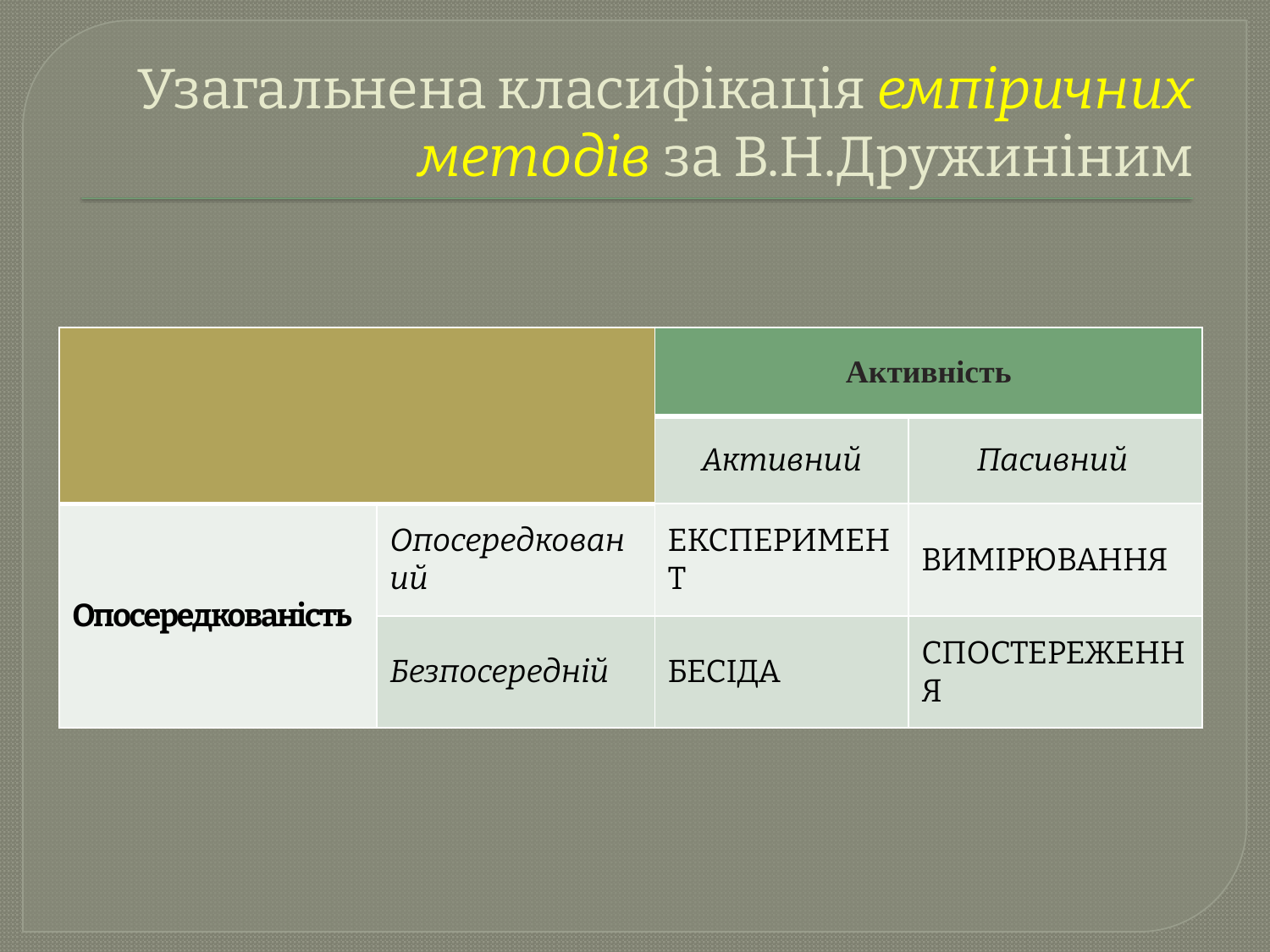

# Узагальнена класифікація емпіричних методів за В.Н.Дружиніним
|  |  | Активність |  |
| --- | --- | --- | --- |
|  |  | Активний | Пасивний |
| Опосередкованість | Опосередкований | ЕКСПЕРИМЕНТ | ВИМІРЮВАННЯ |
|  | Безпосередній | БЕСІДА | СПОСТЕРЕЖЕННЯ |